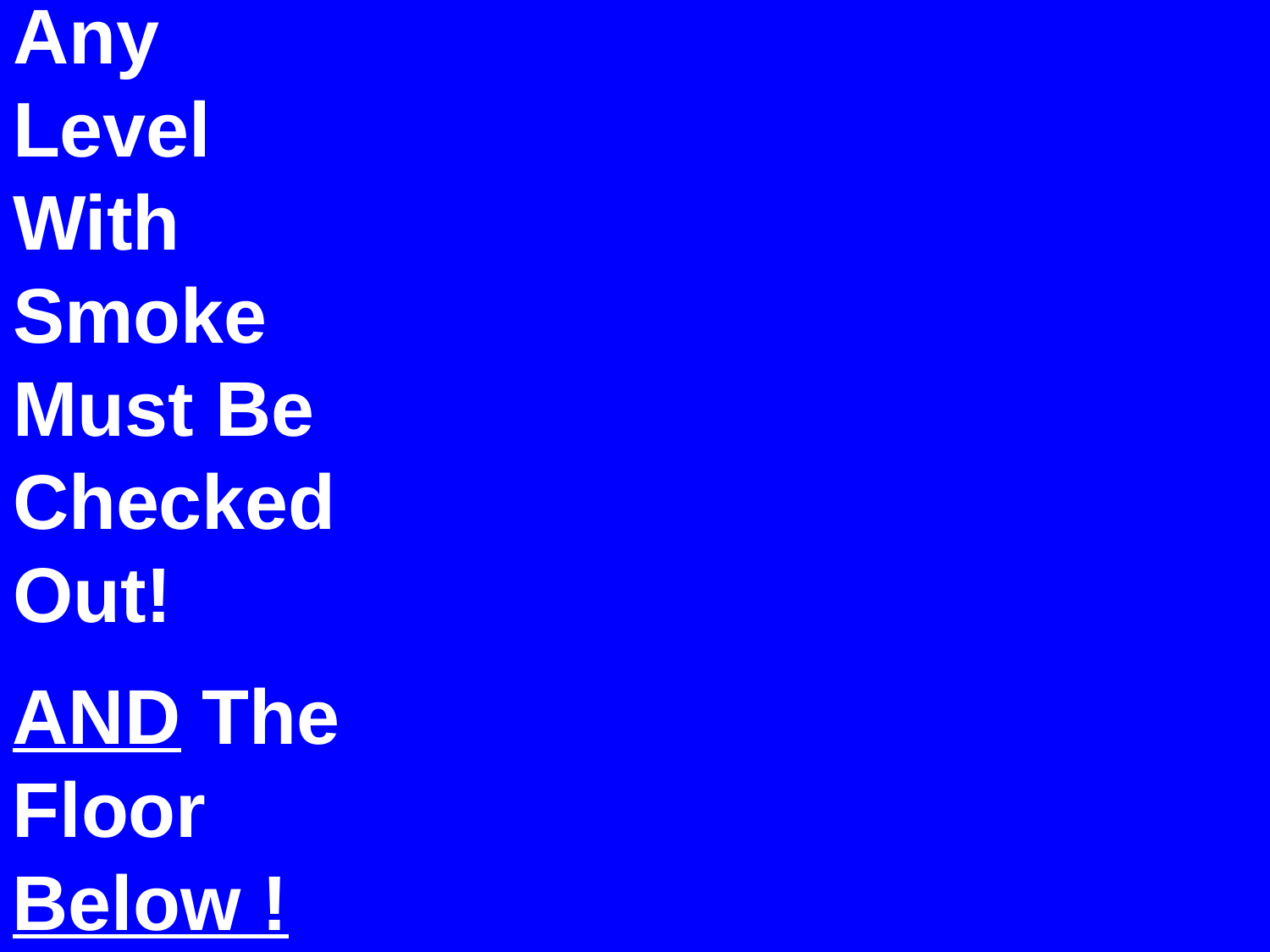

Any Level With Smoke Must Be Checked Out!
AND The Floor Below !